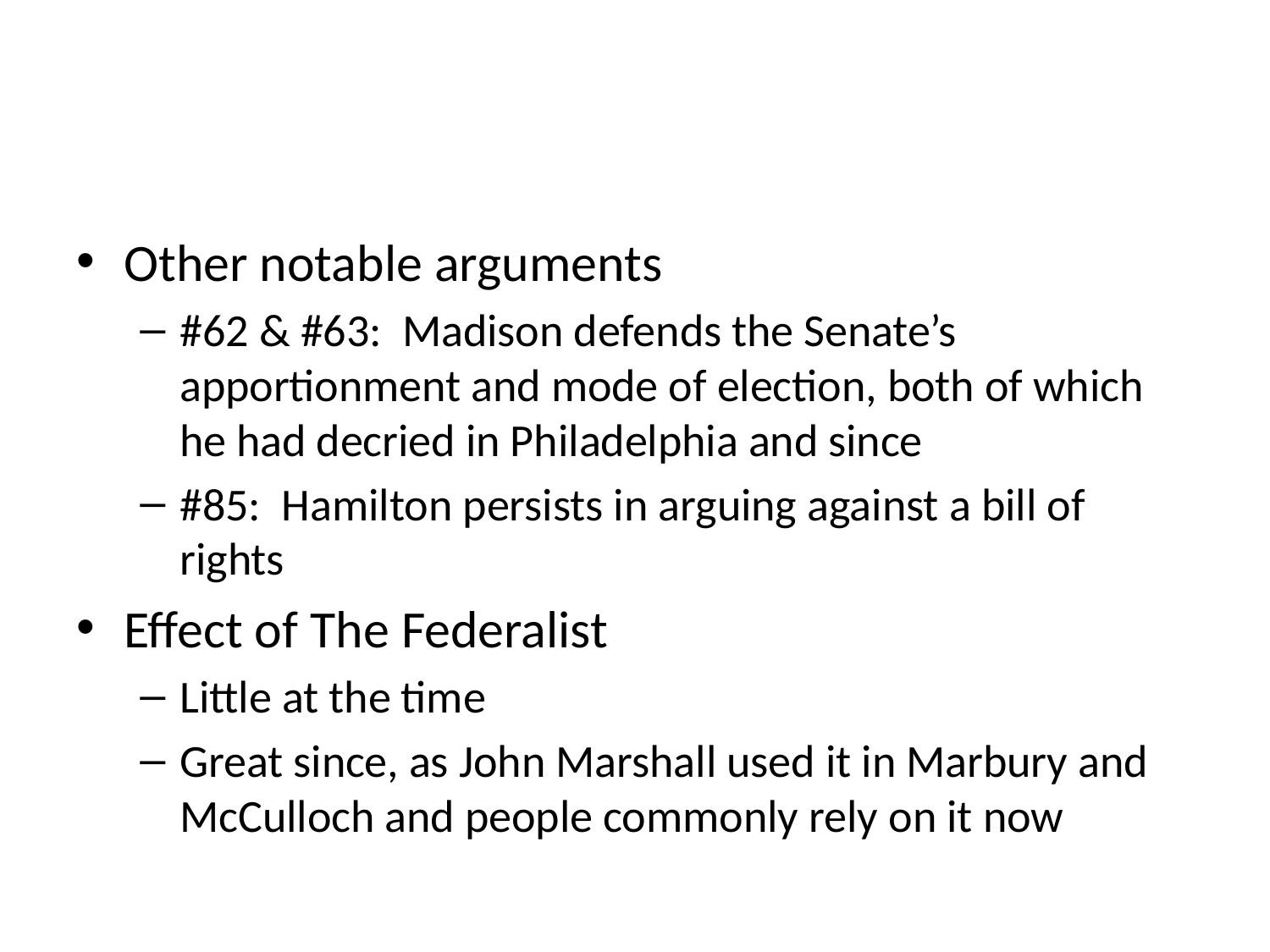

#
Other notable arguments
#62 & #63:  Madison defends the Senate’s apportionment and mode of election, both of which he had decried in Philadelphia and since
#85:  Hamilton persists in arguing against a bill of rights
Effect of The Federalist
Little at the time
Great since, as John Marshall used it in Marbury and McCulloch and people commonly rely on it now